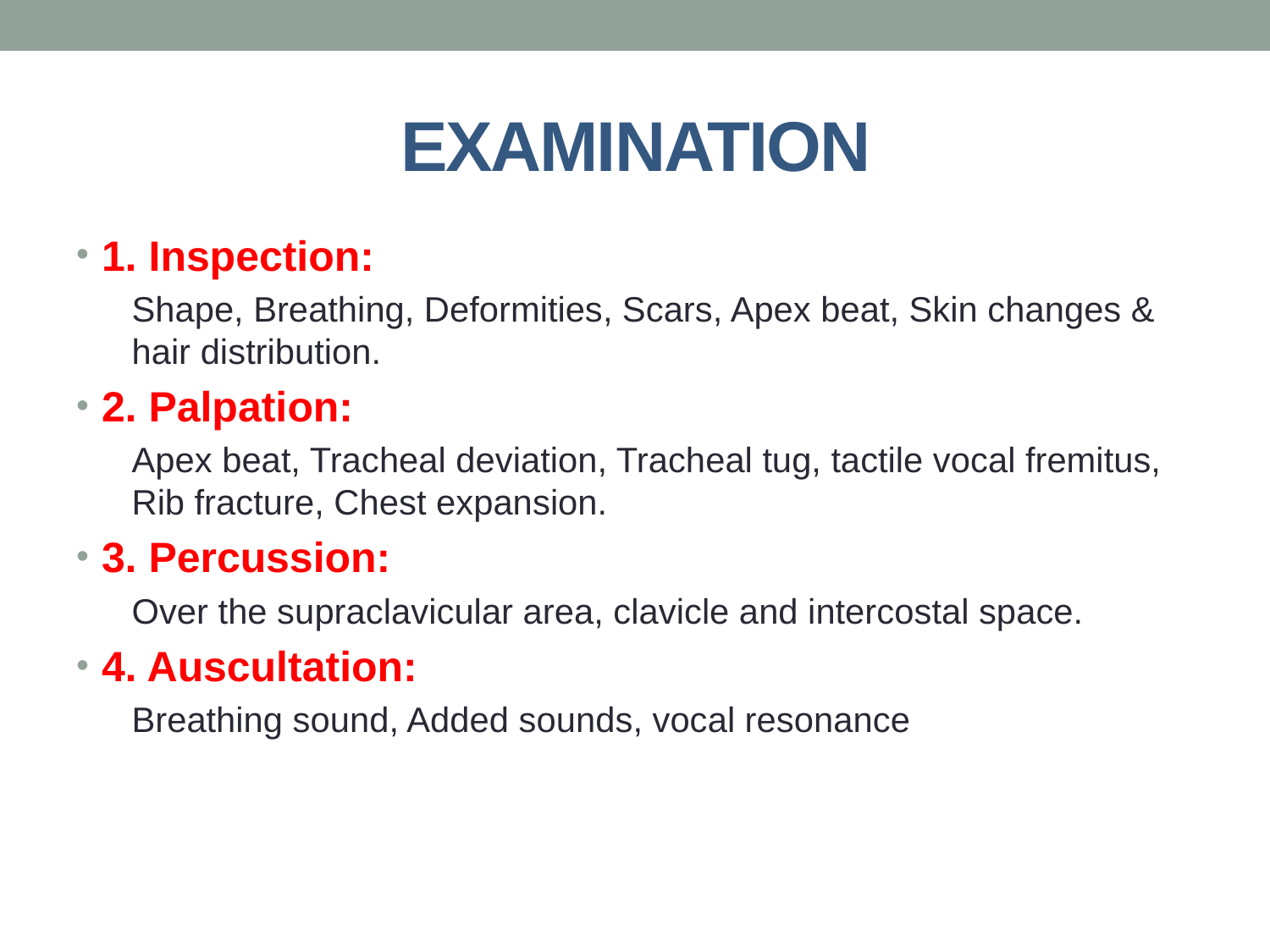

# EXAMINATION
1. Inspection:
Shape, Breathing, Deformities, Scars, Apex beat, Skin changes & hair distribution.
2. Palpation:
Apex beat, Tracheal deviation, Tracheal tug, tactile vocal fremitus, Rib fracture, Chest expansion.
3. Percussion:
Over the supraclavicular area, clavicle and intercostal space.
4. Auscultation:
Breathing sound, Added sounds, vocal resonance